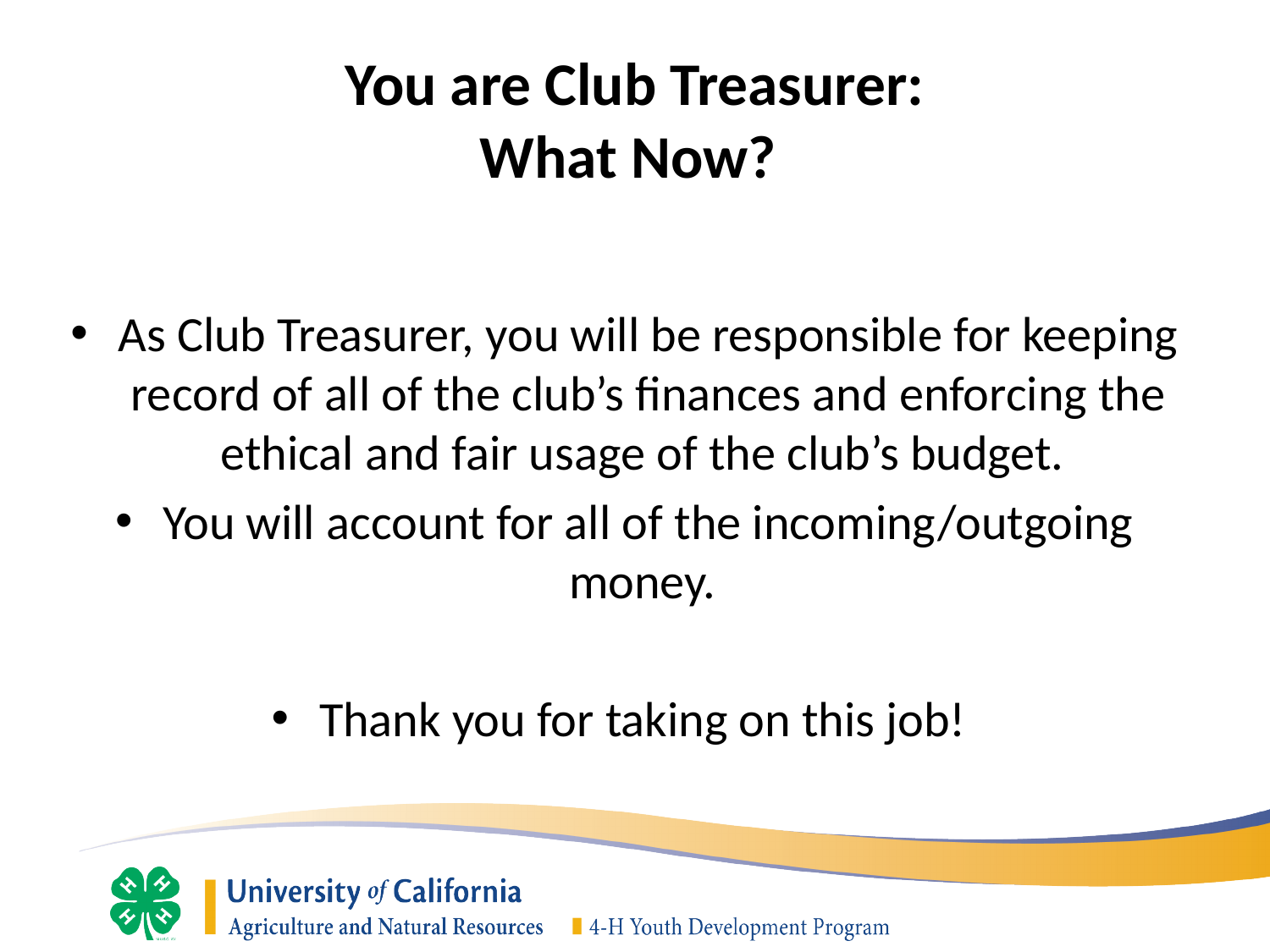

# You are Club Treasurer: What Now?
As Club Treasurer, you will be responsible for keeping record of all of the club’s finances and enforcing the ethical and fair usage of the club’s budget.
You will account for all of the incoming/outgoing money.

Thank you for taking on this job!